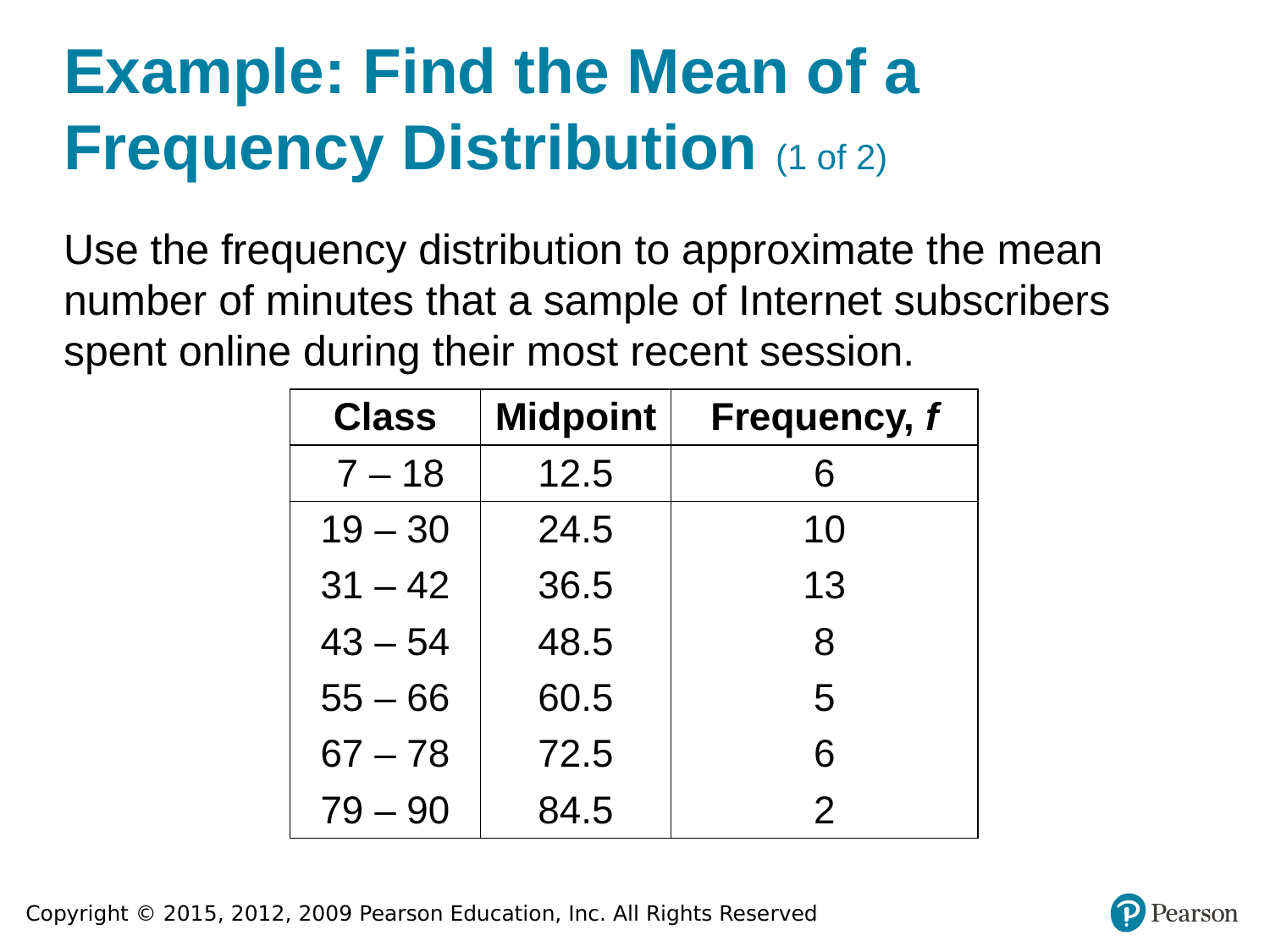

# Example: Find the Mean of a Frequency Distribution (1 of 2)
Use the frequency distribution to approximate the mean number of minutes that a sample of Internet subscribers spent online during their most recent session.
| Class | Midpoint | Frequency, f |
| --- | --- | --- |
| 7 – 18 | 12.5 | 6 |
| 19 – 30 | 24.5 | 10 |
| 31 – 42 | 36.5 | 13 |
| 43 – 54 | 48.5 | 8 |
| 55 – 66 | 60.5 | 5 |
| 67 – 78 | 72.5 | 6 |
| 79 – 90 | 84.5 | 2 |